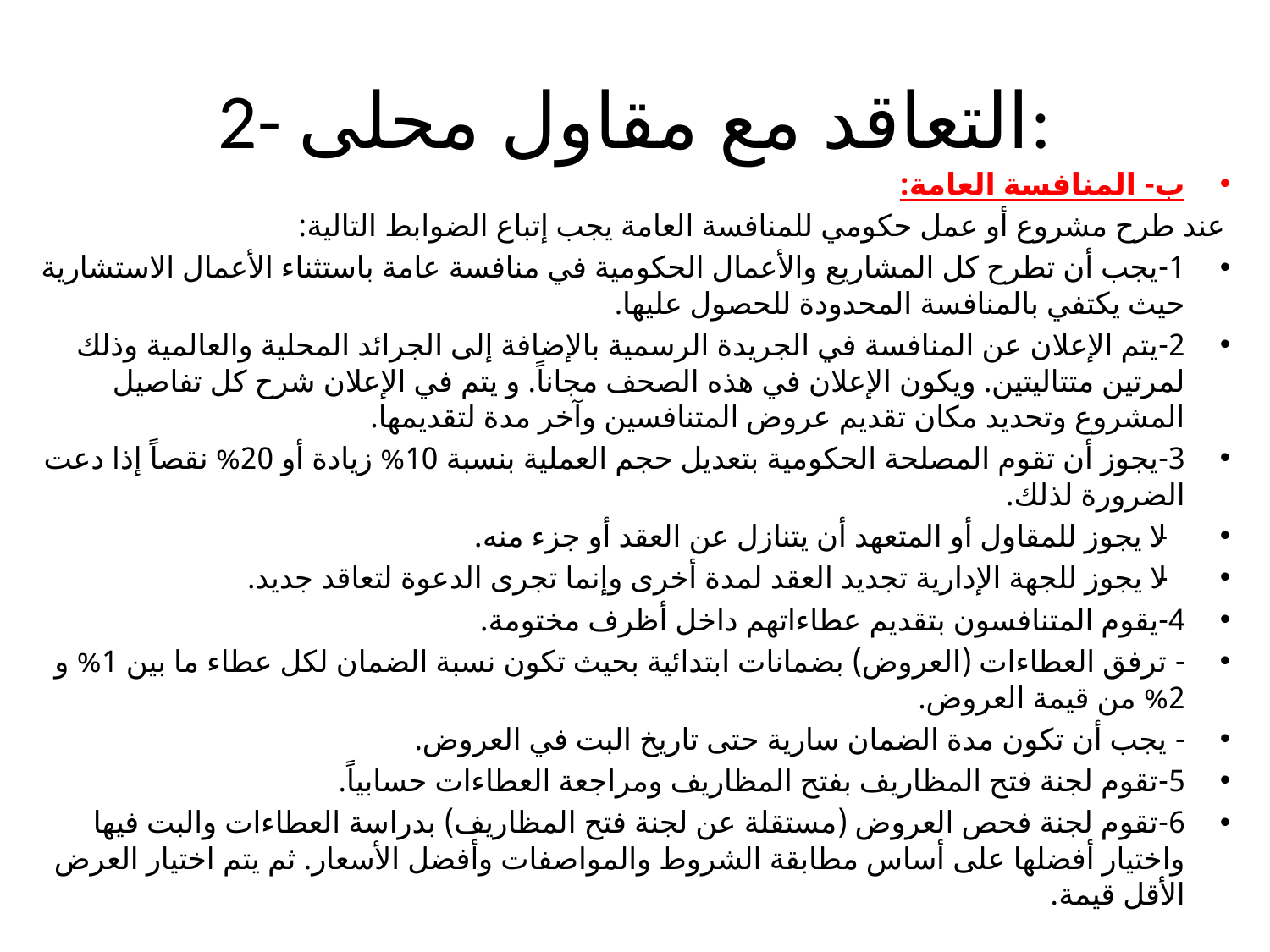

# 2- التعاقد مع مقاول محلى:
ب- المنافسة العامة:
عند طرح مشروع أو عمل حكومي للمنافسة العامة يجب إتباع الضوابط التالية:
1-	يجب أن تطرح كل المشاريع والأعمال الحكومية في منافسة عامة باستثناء الأعمال الاستشارية حيث يكتفي بالمنافسة المحدودة للحصول عليها.
2-	يتم الإعلان عن المنافسة في الجريدة الرسمية بالإضافة إلى الجرائد المحلية والعالمية وذلك لمرتين متتاليتين. ويكون الإعلان في هذه الصحف مجاناً. و يتم في الإعلان شرح كل تفاصيل المشروع وتحديد مكان تقديم عروض المتنافسين وآخر مدة لتقديمها.
3-	يجوز أن تقوم المصلحة الحكومية بتعديل حجم العملية بنسبة 10% زيادة أو 20% نقصاً إذا دعت الضرورة لذلك.
- لا يجوز للمقاول أو المتعهد أن يتنازل عن العقد أو جزء منه.
- لا يجوز للجهة الإدارية تجديد العقد لمدة أخرى وإنما تجرى الدعوة لتعاقد جديد.
4-	يقوم المتنافسون بتقديم عطاءاتهم داخل أظرف مختومة.
- ترفق العطاءات (العروض) بضمانات ابتدائية بحيث تكون نسبة الضمان لكل عطاء ما بين 1% و 2% من قيمة العروض.
- يجب أن تكون مدة الضمان سارية حتى تاريخ البت في العروض.
5-	تقوم لجنة فتح المظاريف بفتح المظاريف ومراجعة العطاءات حسابياً.
6-	تقوم لجنة فحص العروض (مستقلة عن لجنة فتح المظاريف) بدراسة العطاءات والبت فيها واختيار أفضلها على أساس مطابقة الشروط والمواصفات وأفضل الأسعار. ثم يتم اختيار العرض الأقل قيمة.